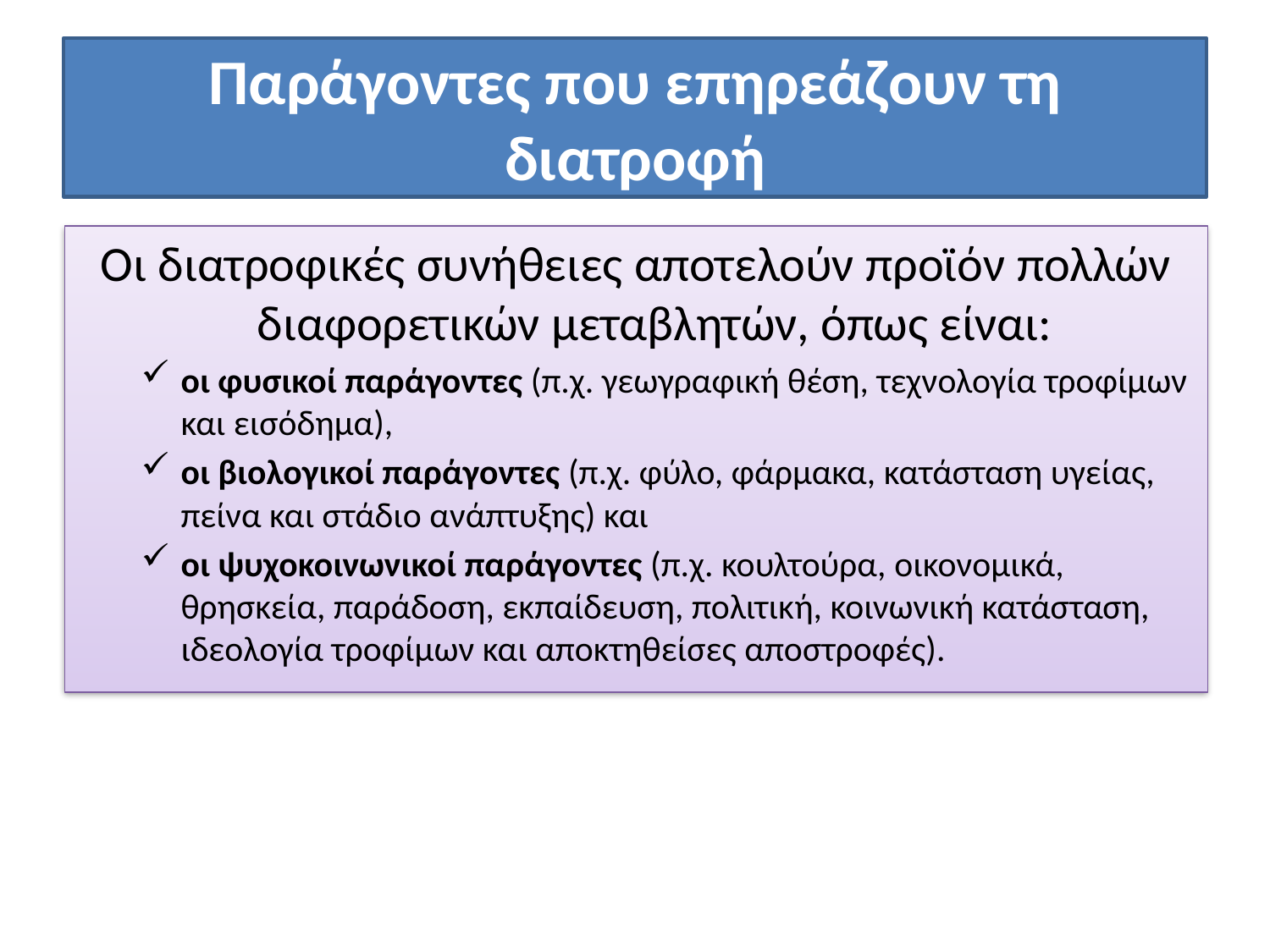

# Παράγοντες που επηρεάζουν τη διατροφή
Οι διατροφικές συνήθειες αποτελούν προϊόν πολλών διαφορετικών μεταβλητών, όπως είναι:
οι φυσικοί παράγοντες (π.χ. γεωγραφική θέση, τεχνολογία τροφίμων και εισόδημα),
οι βιολογικοί παράγοντες (π.χ. φύλο, φάρμακα, κατάσταση υγείας, πείνα και στάδιο ανάπτυξης) και
οι ψυχοκοινωνικοί παράγοντες (π.χ. κουλτούρα, οικονομικά, θρησκεία, παράδοση, εκπαίδευση, πολιτική, κοινωνική κατάσταση, ιδεολογία τροφίμων και αποκτηθείσες αποστροφές).